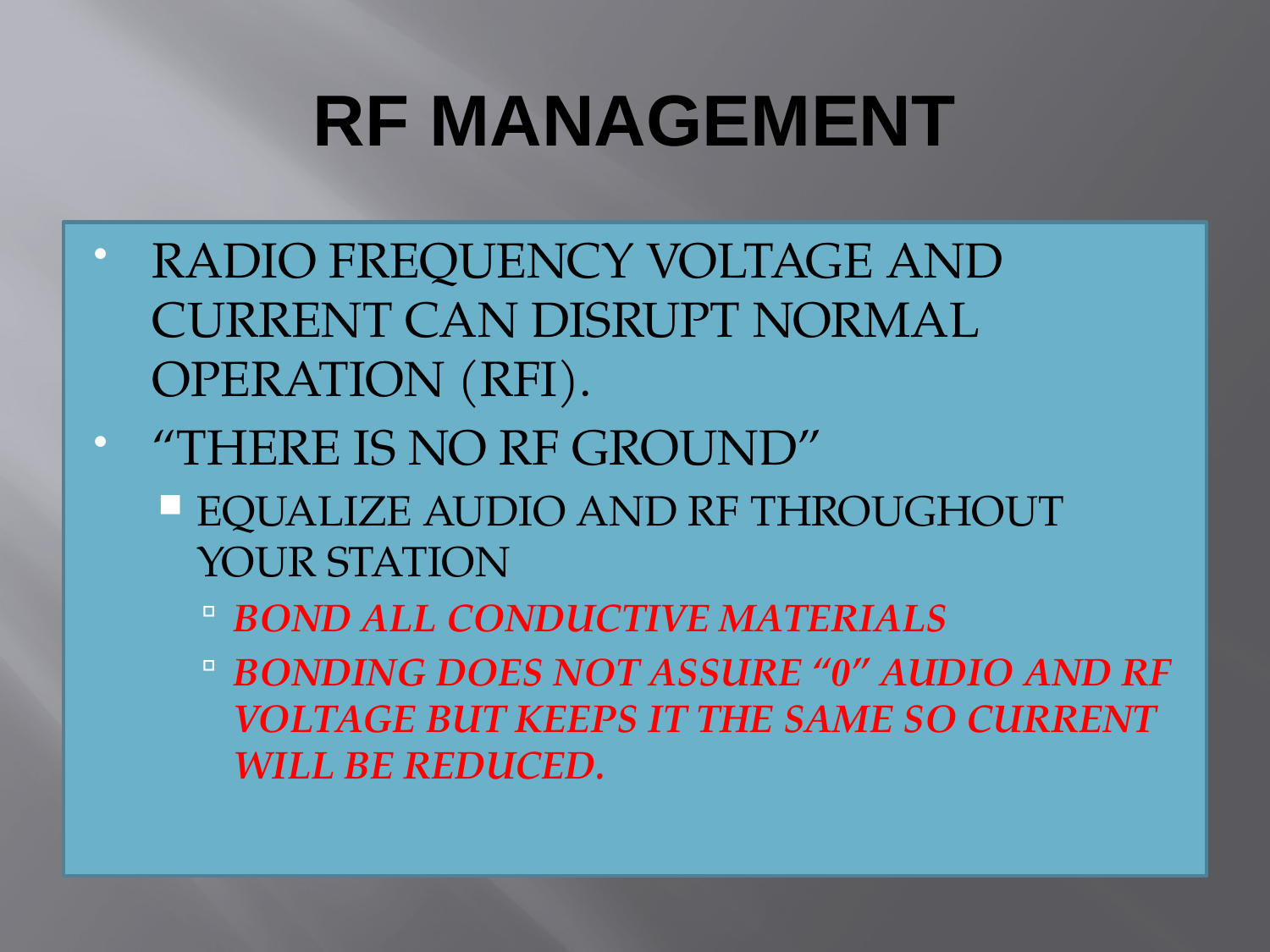

# RF MANAGEMENT
RADIO FREQUENCY VOLTAGE AND CURRENT CAN DISRUPT NORMAL OPERATION (RFI).
“THERE IS NO RF GROUND”
EQUALIZE AUDIO AND RF THROUGHOUT YOUR STATION
BOND ALL CONDUCTIVE MATERIALS
BONDING DOES NOT ASSURE “0” AUDIO AND RF VOLTAGE BUT KEEPS IT THE SAME SO CURRENT WILL BE REDUCED.